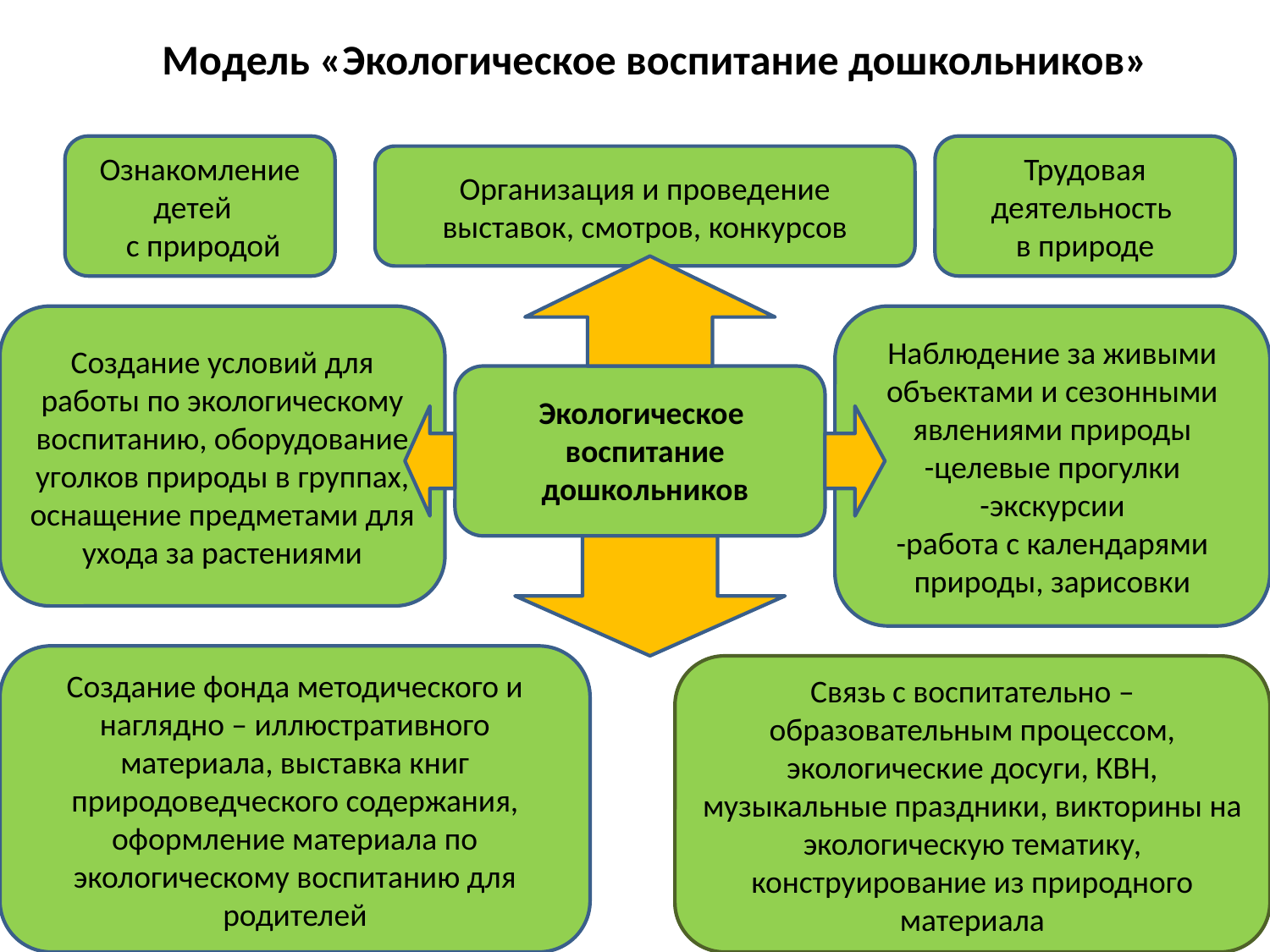

Модель «Экологическое воспитание дошкольников»
Ознакомление детей
 с природой
Трудовая деятельность
в природе
Организация и проведение выставок, смотров, конкурсов

Создание условий для работы по экологическому воспитанию, оборудование уголков природы в группах, оснащение предметами для ухода за растениями
Наблюдение за живыми объектами и сезонными явлениями природы
-целевые прогулки
-экскурсии
-работа с календарями природы, зарисовки

Экологическое
воспитание
 дошкольников

Создание фонда методического и наглядно – иллюстративного материала, выставка книг природоведческого содержания, оформление материала по экологическому воспитанию для родителей
Связь с воспитательно – образовательным процессом, экологические досуги, КВН, музыкальные праздники, викторины на экологическую тематику, конструирование из природного материала